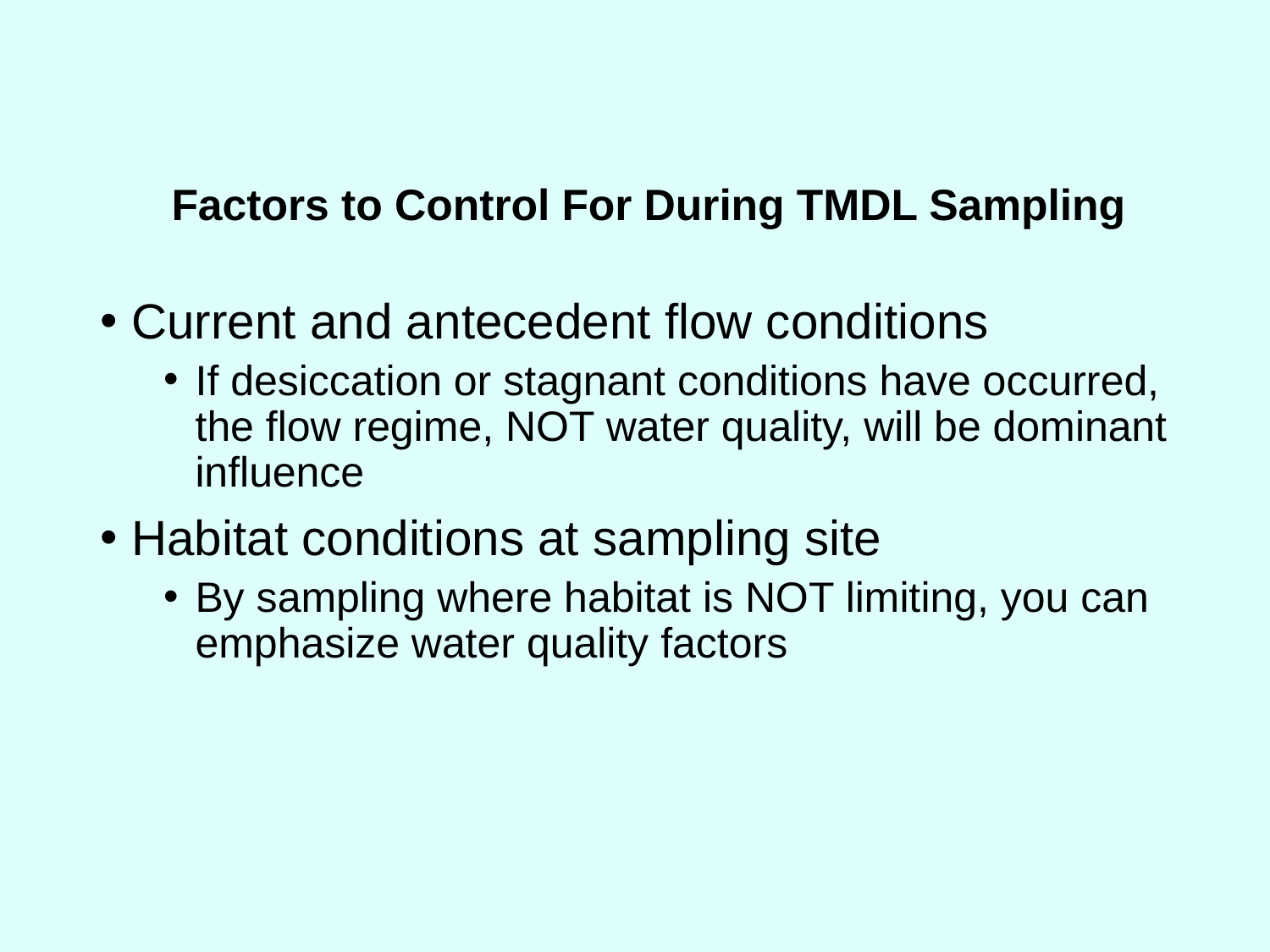

# Factors to Control For During TMDL Sampling
Current and antecedent flow conditions
If desiccation or stagnant conditions have occurred, the flow regime, NOT water quality, will be dominant influence
Habitat conditions at sampling site
By sampling where habitat is NOT limiting, you can emphasize water quality factors